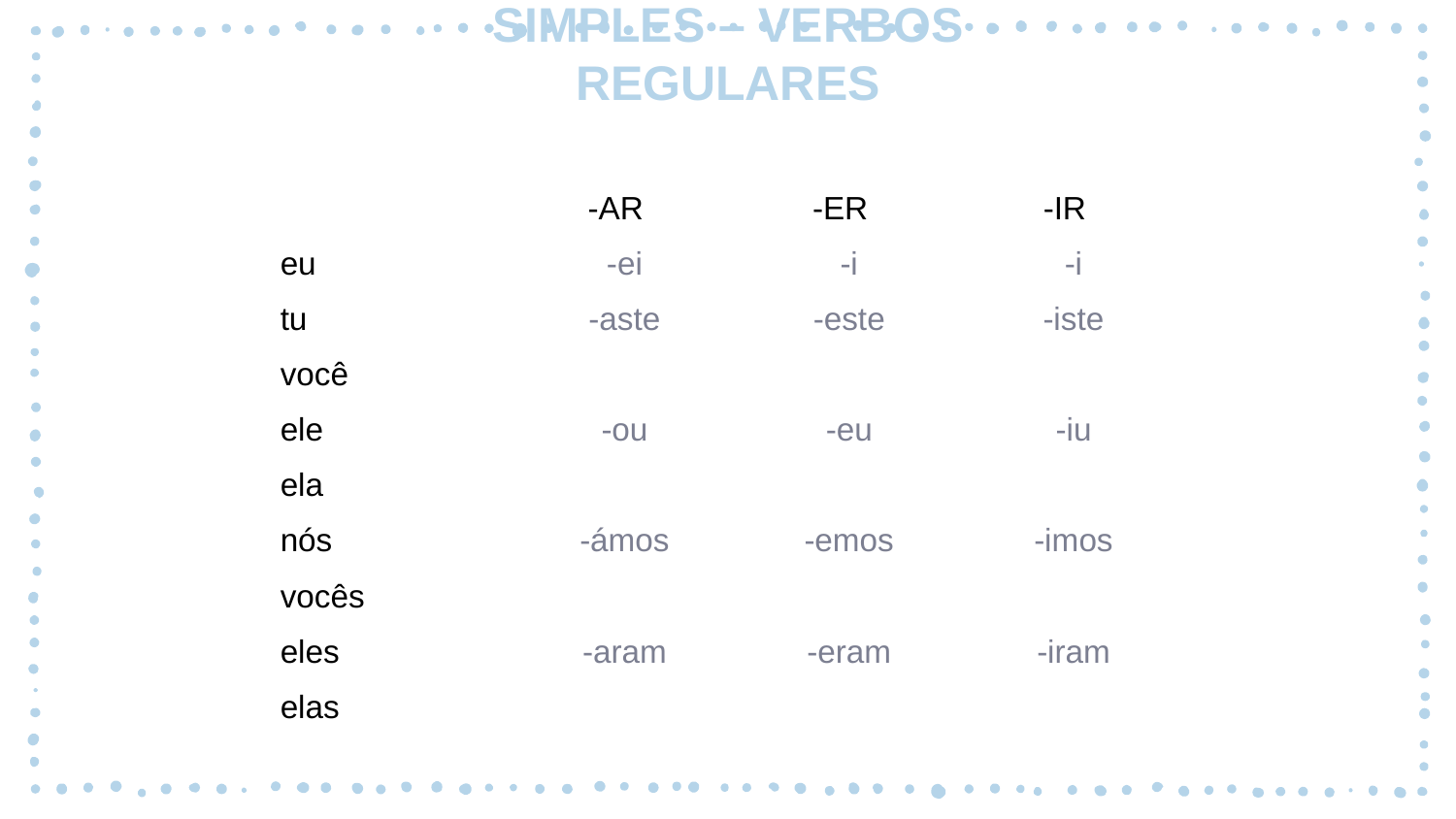

# PRETÉRITO PERFEITO SIMPLES – VERBOS REGULARES
|  | -AR | -ER | -IR |
| --- | --- | --- | --- |
| eu | -ei | -i | -i |
| tu | -aste | -este | -iste |
| você | -ou | -eu | -iu |
| ele |  |  |  |
| ela |  |  |  |
| nós | -ámos | -emos | -imos |
| vocês | -aram | -eram | -iram |
| eles |  |  |  |
| elas |  |  |  |